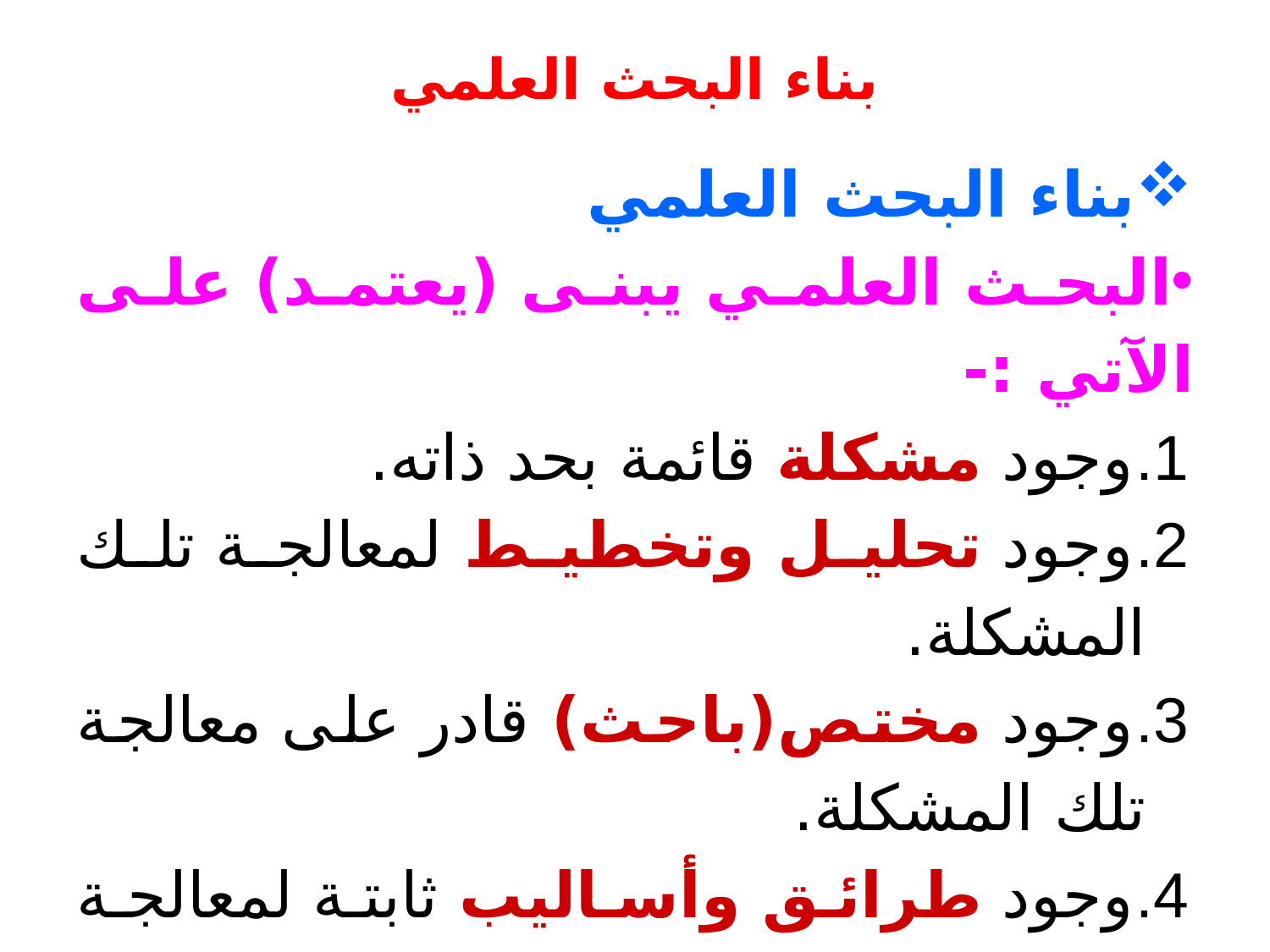

# بناء البحث العلمي
بناء البحث العلمي
البحث العلمي يبنى (يعتمد) على الآتي :-
وجود مشكلة قائمة بحد ذاته.
وجود تحليل وتخطيط لمعالجة تلك المشكلة.
وجود مختص(باحث) قادر على معالجة تلك المشكلة.
وجود طرائق وأساليب ثابتة لمعالجة تلك المشكلة.
وجود فائدة كبرى من معالجة تلك المشكلة.
نستطيع تلخيص النقاط أعلاه بما يلي...
أذا البحث العلمي يعتمد على ...